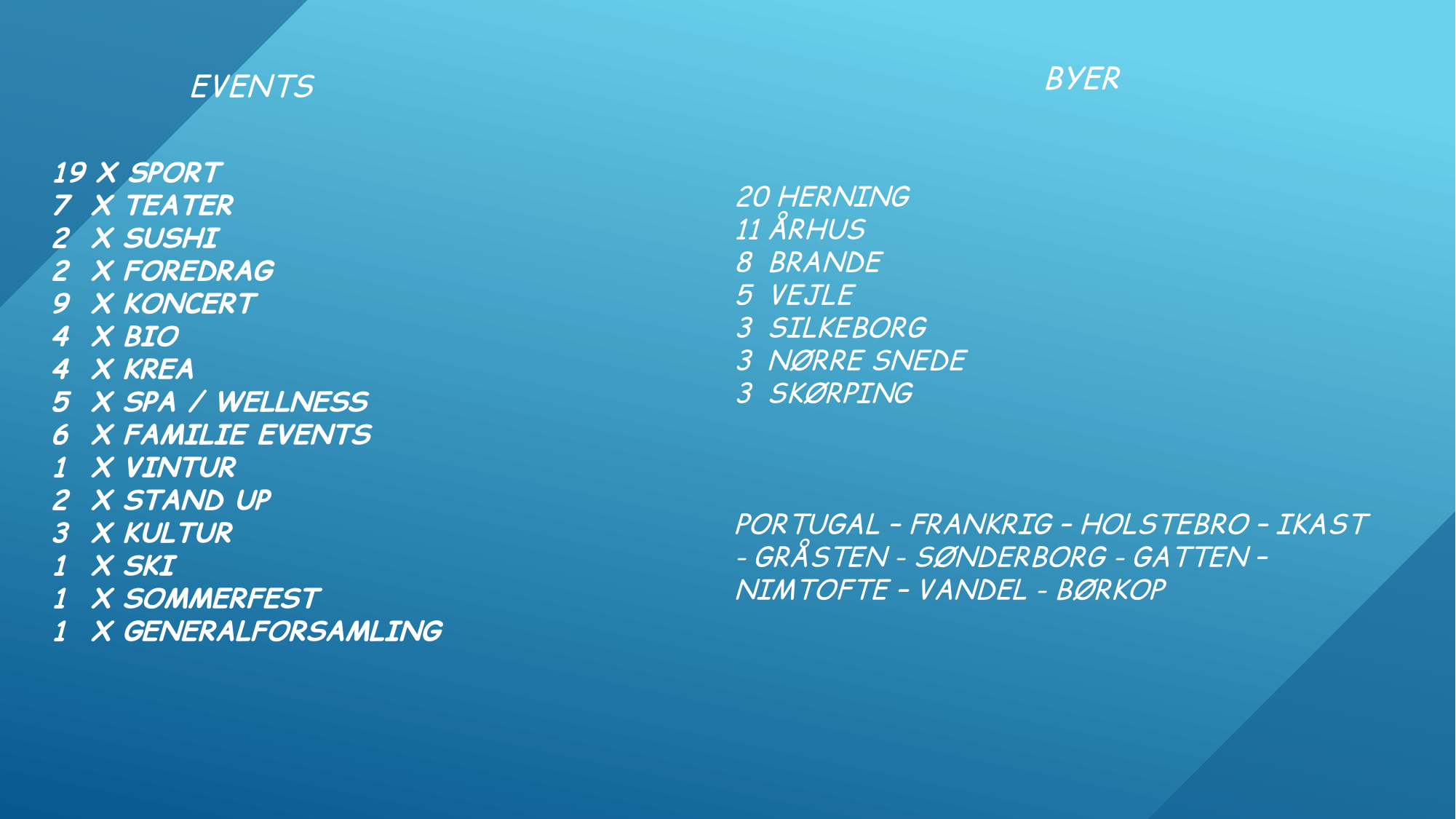

BYER

# 19 x SPORT 7  x Teater                      2  x sushi                           2  x foredrag 9  X koncert  4  x BIO                              4  x KREA                                   5  x spa / wellness                       6  x Familie events 1  X vintur       2  x STAND UP            3  x KULTUR 1  x skI                 1  x SOMMERFEST          1  x GENeRALFORSAMLING
EVENTS
20 HERNING
11 ÅRHUS
8  BRANDE
5  VEJLE                                                                   3  SILKEBORG                                                          3  NØRRE SNEDE
3  SKØRPING

PORTUGAL – FRANKRIG – HOLSTEBRO – IKAST - GRÅSTEN - SØNDERBORG - GATTEN – NIMTOFTE – VANDEL - BØRKOP